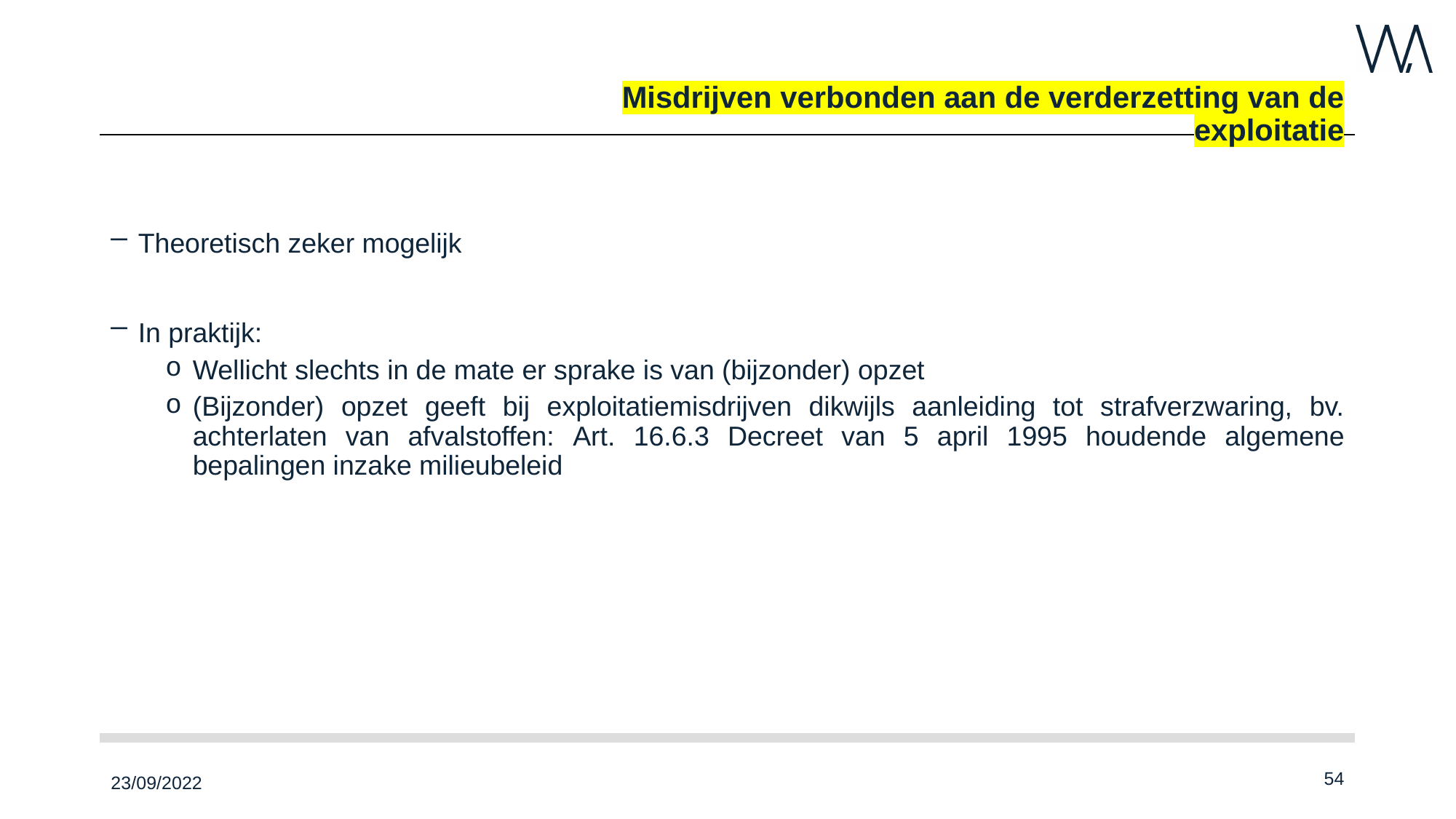

# Misdrijven verbonden aan de verderzetting van de exploitatie

Theoretisch zeker mogelijk

In praktijk:
Wellicht slechts in de mate er sprake is van (bijzonder) opzet
(Bijzonder) opzet geeft bij exploitatiemisdrijven dikwijls aanleiding tot strafverzwaring, bv. achterlaten van afvalstoffen: Art. 16.6.3 Decreet van 5 april 1995 houdende algemene bepalingen inzake milieubeleid

23/09/2022
54